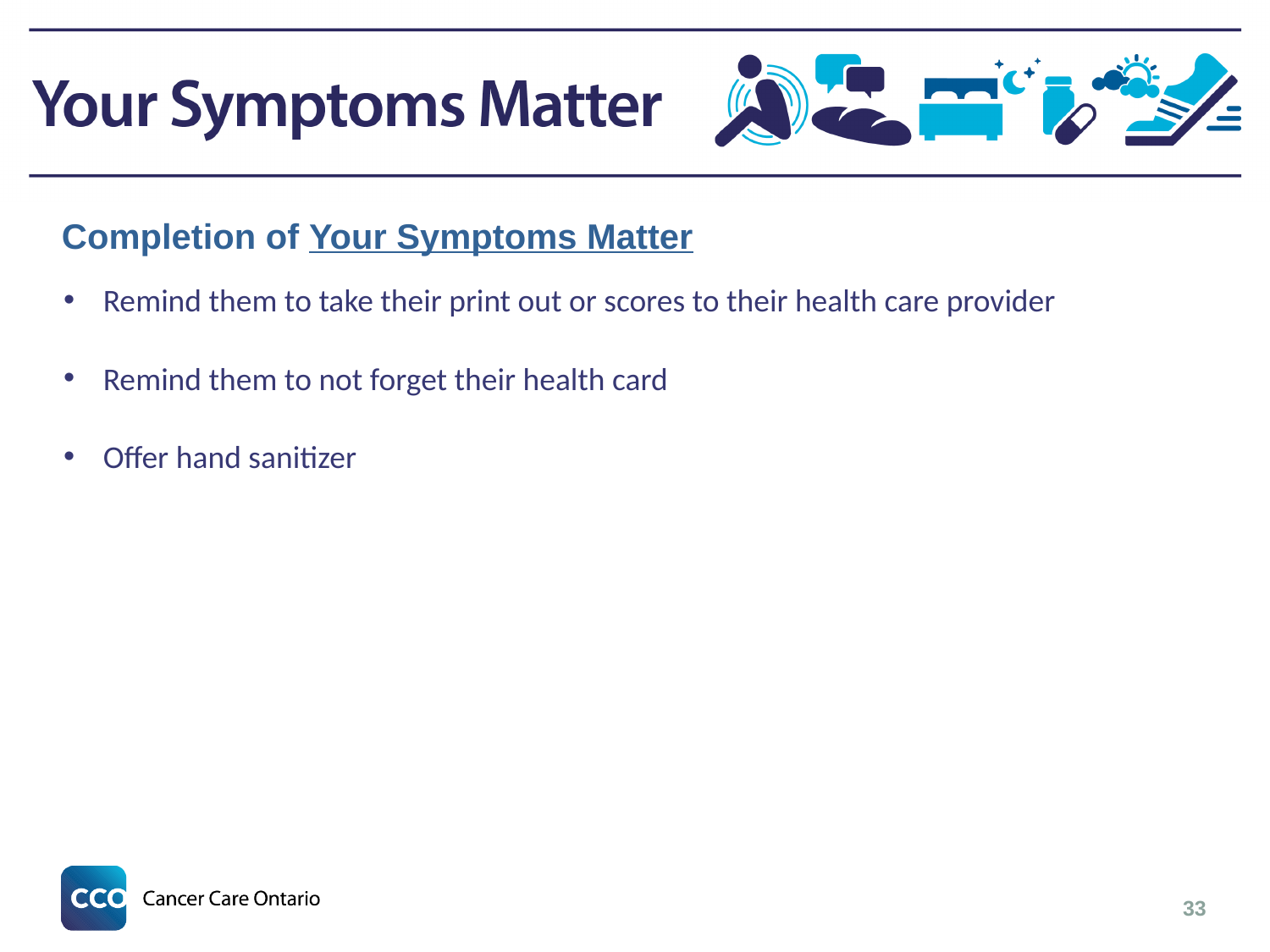

Completion of Your Symptoms Matter
Remind them to take their print out or scores to their health care provider
Remind them to not forget their health card
Offer hand sanitizer

33